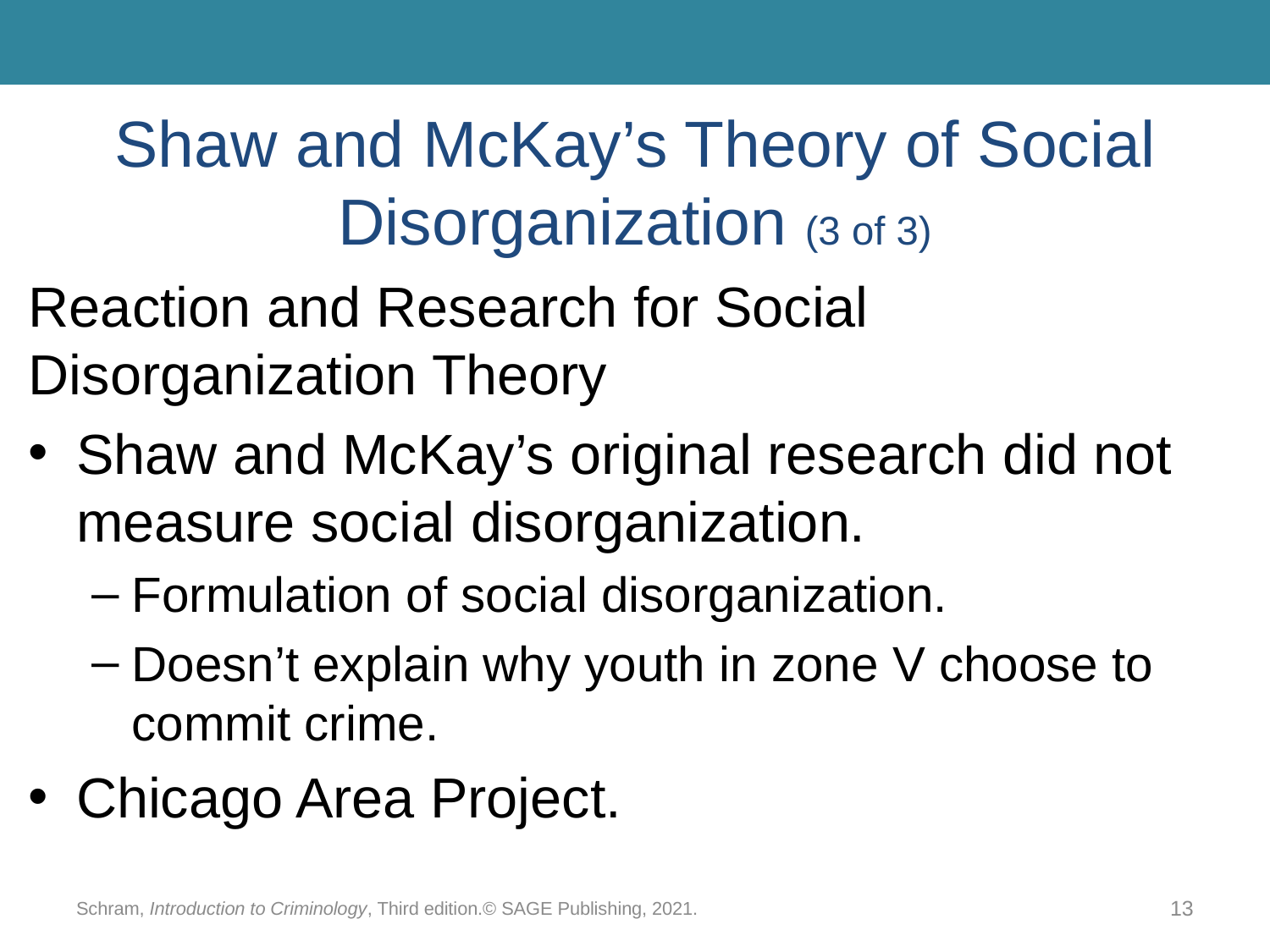

# Shaw and McKay’s Theory of Social Disorganization (3 of 3)
Reaction and Research for Social Disorganization Theory
Shaw and McKay’s original research did not measure social disorganization.
Formulation of social disorganization.
Doesn’t explain why youth in zone V choose to commit crime.
Chicago Area Project.

Schram, Introduction to Criminology, Third edition.© SAGE Publishing, 2021.
13